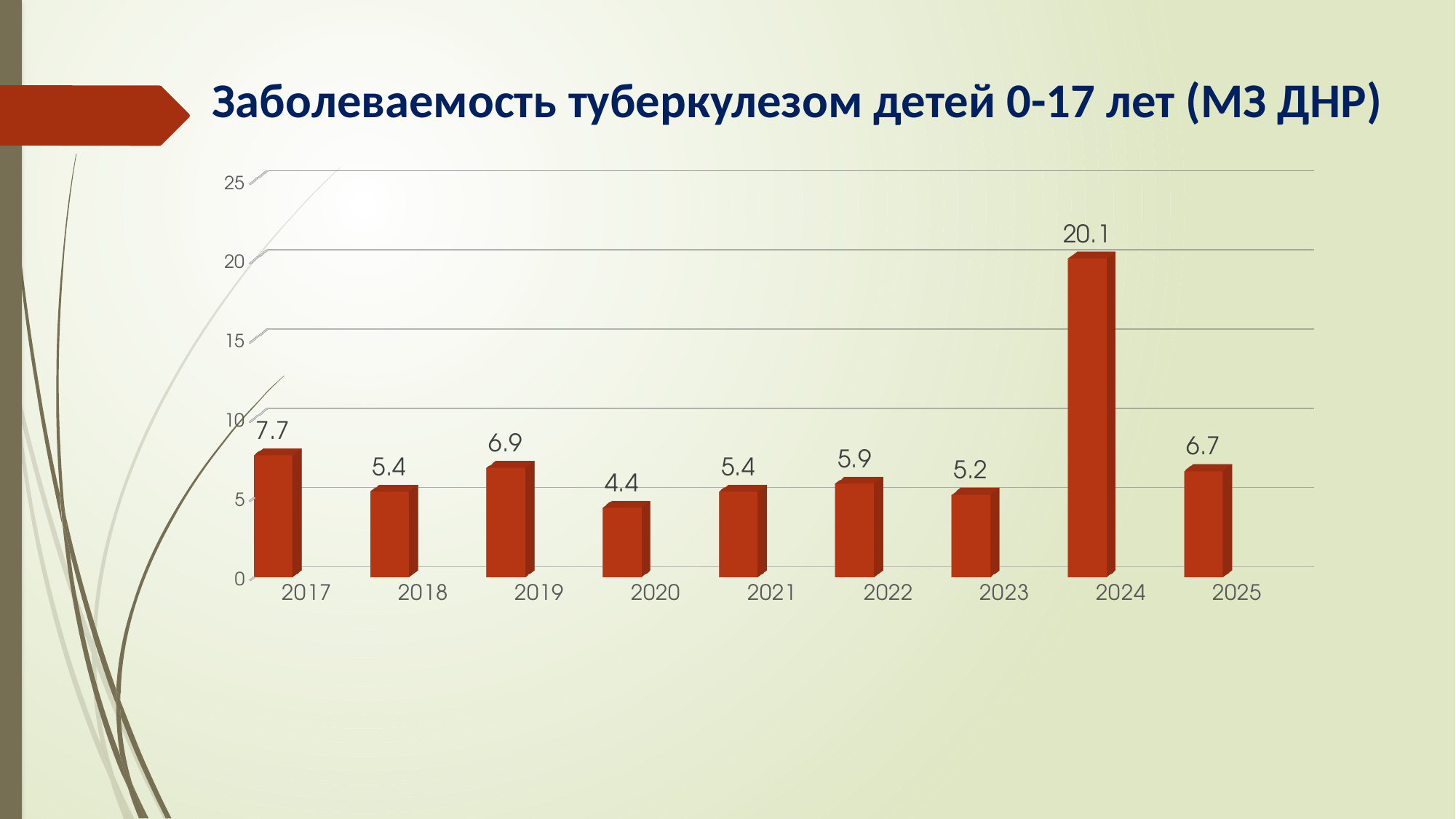

Заболеваемость туберкулезом детей 0-17 лет (МЗ ДНР)

[unsupported chart]